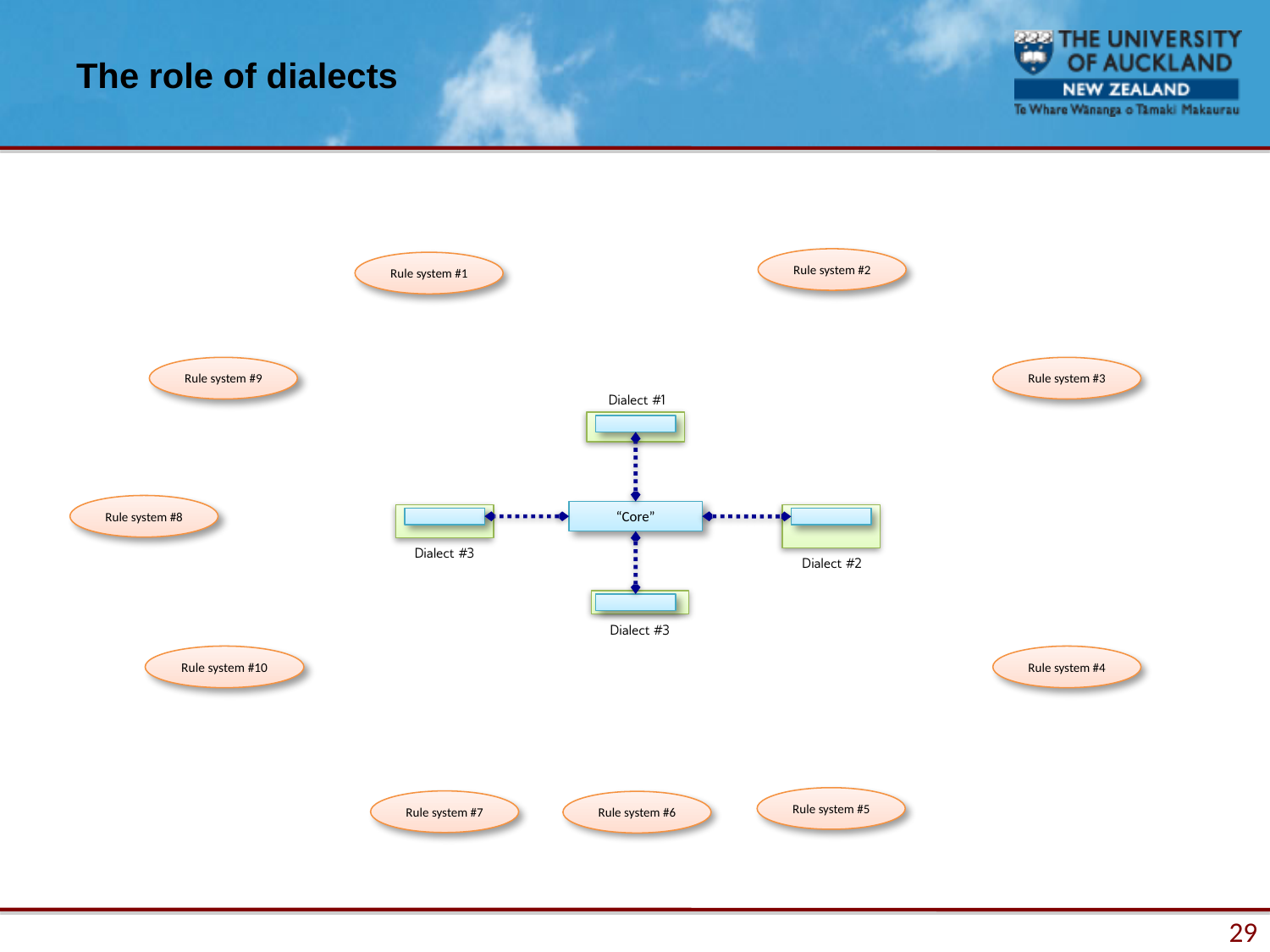

# The role of dialects
Rule system #2
Rule system #1
Rule system #9
Rule system #3
Dialect #1

“Core”

Dialect #3

Dialect #2

Dialect #3
Rule system #8
Rule system #10
Rule system #4
Rule system #5
Rule system #7
Rule system #6